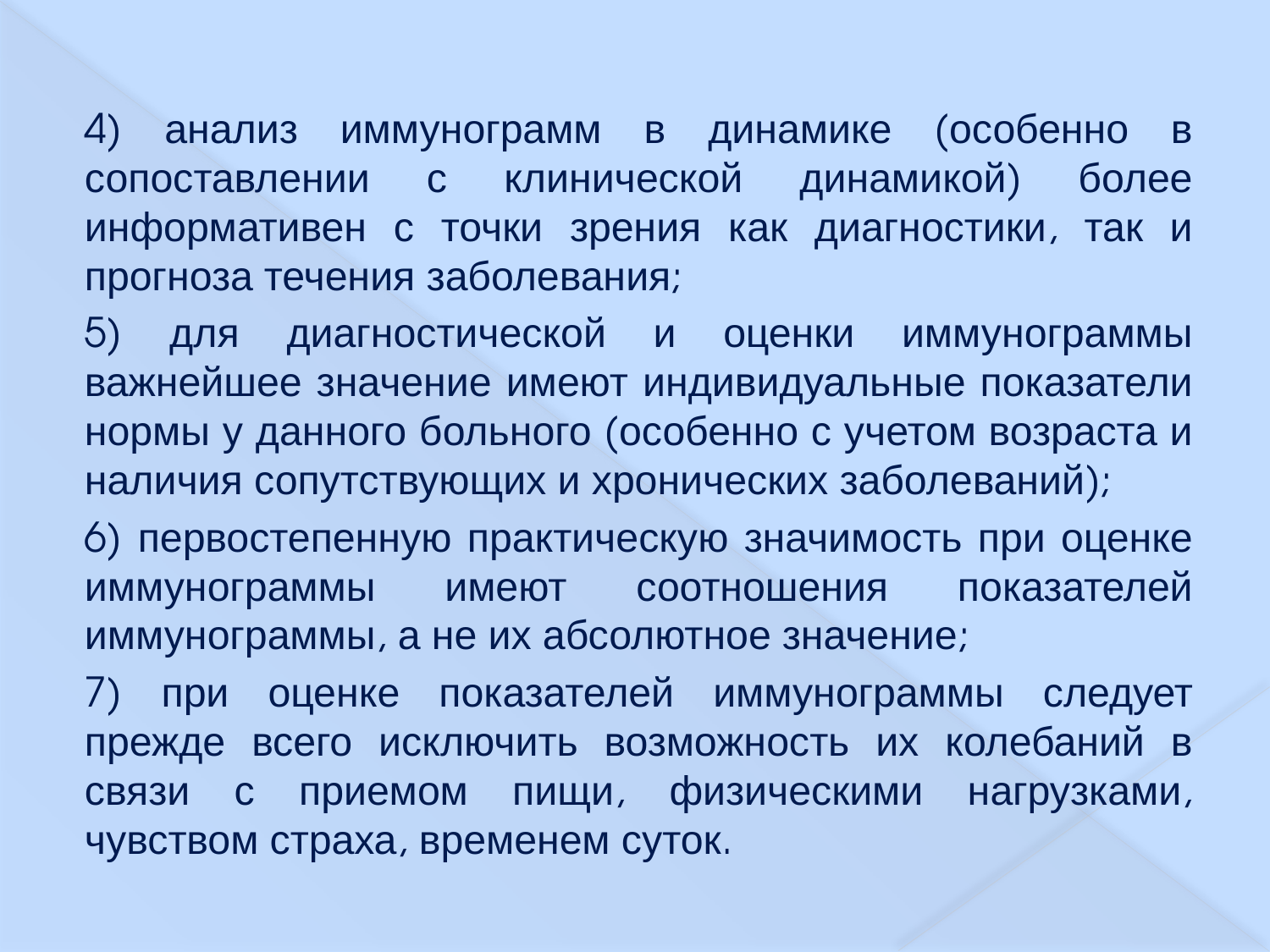

4) анализ иммунограмм в динамике (особенно в сопоставлении с клинической динамикой) более информативен с точки зрения как диагностики, так и прогноза течения заболевания;
5) для диагностической и оценки иммунограммы важнейшее значение имеют индивидуальные показатели нормы у данного больного (особенно с учетом возраста и наличия сопутствующих и хронических заболеваний);
6) первостепенную практическую значимость при оценке иммунограммы имеют соотношения показателей иммунограммы, а не их абсолютное значение;
7) при оценке показателей иммунограммы следует прежде всего исключить возможность их колебаний в связи с приемом пищи, физическими нагрузками, чувством страха, временем суток.